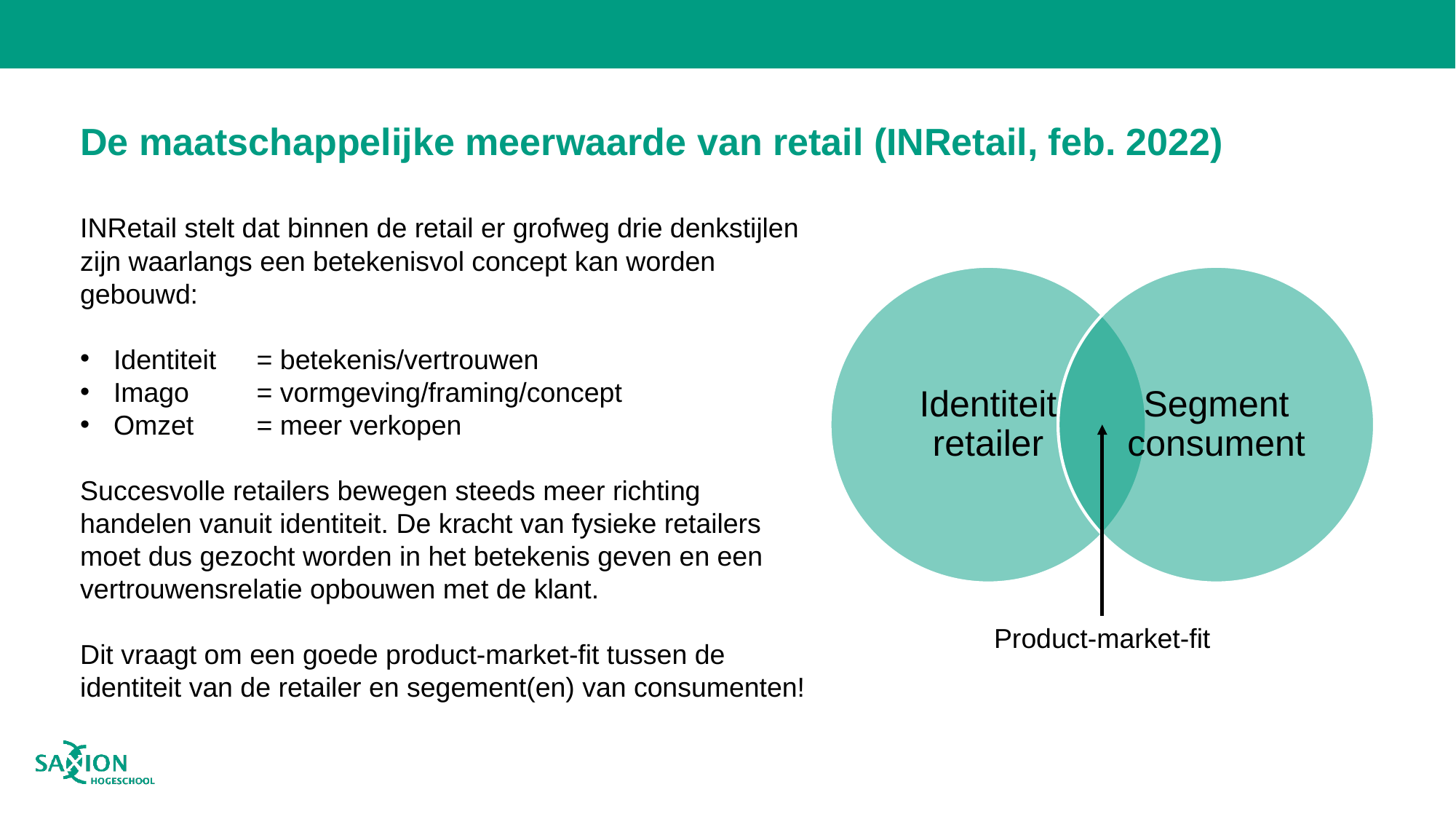

# De maatschappelijke meerwaarde van retail (INRetail, feb. 2022)
INRetail stelt dat binnen de retail er grofweg drie denkstijlen zijn waarlangs een betekenisvol concept kan worden gebouwd:

Identiteit 	= betekenis/vertrouwen
Imago 	= vormgeving/framing/concept
Omzet 	= meer verkopen

Succesvolle retailers bewegen steeds meer richting handelen vanuit identiteit. De kracht van fysieke retailers moet dus gezocht worden in het betekenis geven en een vertrouwensrelatie opbouwen met de klant.

Dit vraagt om een goede product-market-fit tussen de identiteit van de retailer en segement(en) van consumenten!
Identiteit retailer
Segment consument
Product-market-fit